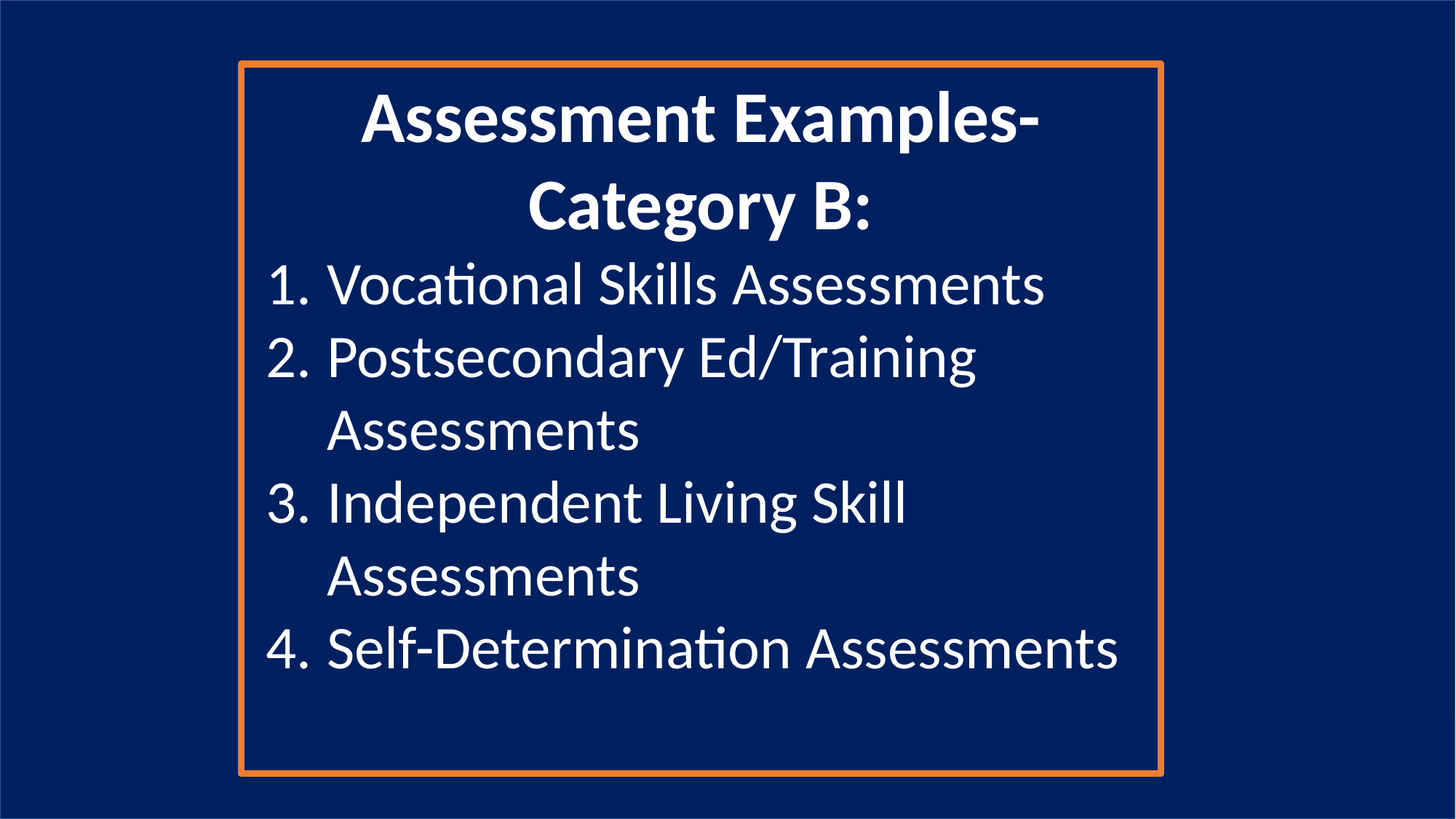

Assessment Examples-
Category B:
Vocational Skills Assessments
Postsecondary Ed/Training Assessments
Independent Living Skill Assessments
Self-Determination Assessments

28